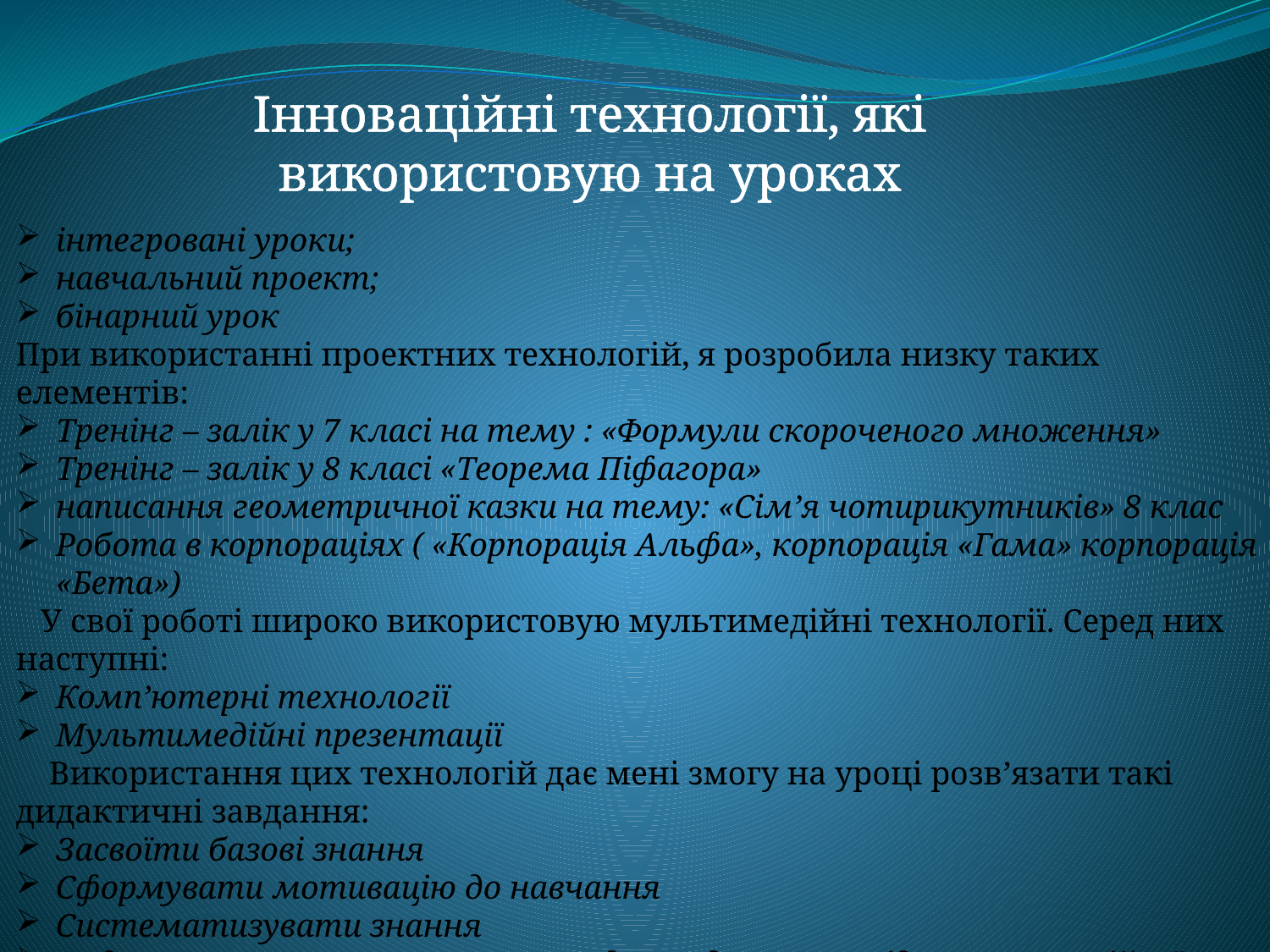

Інноваційні технології, які використовую на уроках

інтегровані уроки;
навчальний проект;
бінарний урок
При використанні проектних технологій, я розробила низку таких елементів:
Тренінг – залік у 7 класі на тему : «Формули скороченого множення»
Тренінг – залік у 8 класі «Теорема Піфагора»
написання геометричної казки на тему: «Сім’я чотирикутників» 8 клас
Робота в корпораціях ( «Корпорація Альфа», корпорація «Гама» корпорація «Бета»)
   У свої роботі широко використовую мультимедійні технології. Серед них наступні:
Комп’ютерні технології
Мультимедійні презентації
    Використання цих технологій дає мені змогу на уроці розв’язати такі дидактичні завдання:
Засвоїти базові знання
Сформувати мотивацію до навчання
Систематизувати знання
Надати учням навчально  – методичну допомогу під час самостійної роботи